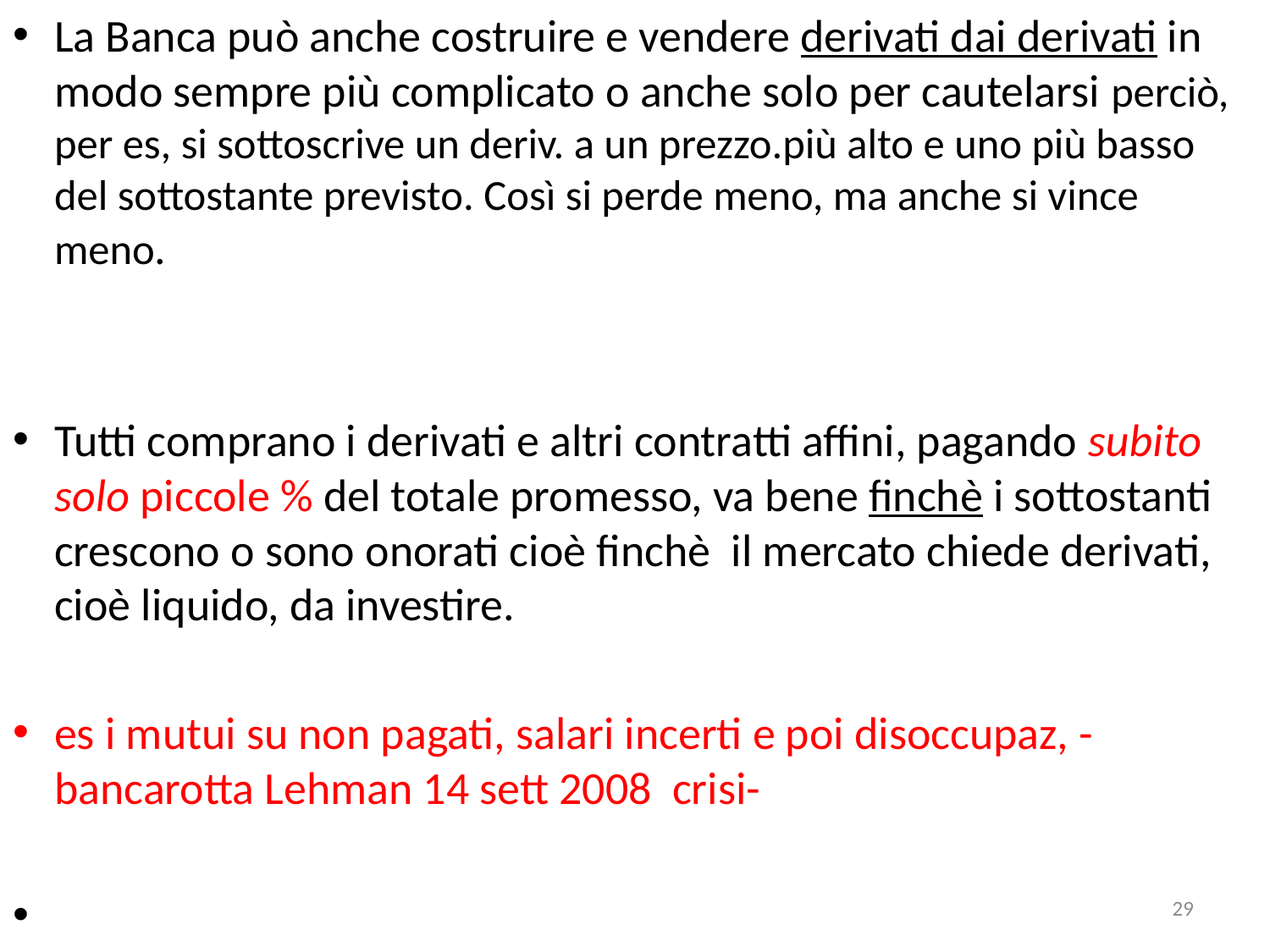

La Banca può anche costruire e vendere derivati dai derivati in modo sempre più complicato o anche solo per cautelarsi perciò, per es, si sottoscrive un deriv. a un prezzo.più alto e uno più basso del sottostante previsto. Così si perde meno, ma anche si vince meno.

Tutti comprano i derivati e altri contratti affini, pagando subito solo piccole % del totale promesso, va bene finchè i sottostanti crescono o sono onorati cioè finchè  il mercato chiede derivati, cioè liquido, da investire.

es i mutui su non pagati, salari incerti e poi disoccupaz, - bancarotta Lehman 14 sett 2008  crisi-

29